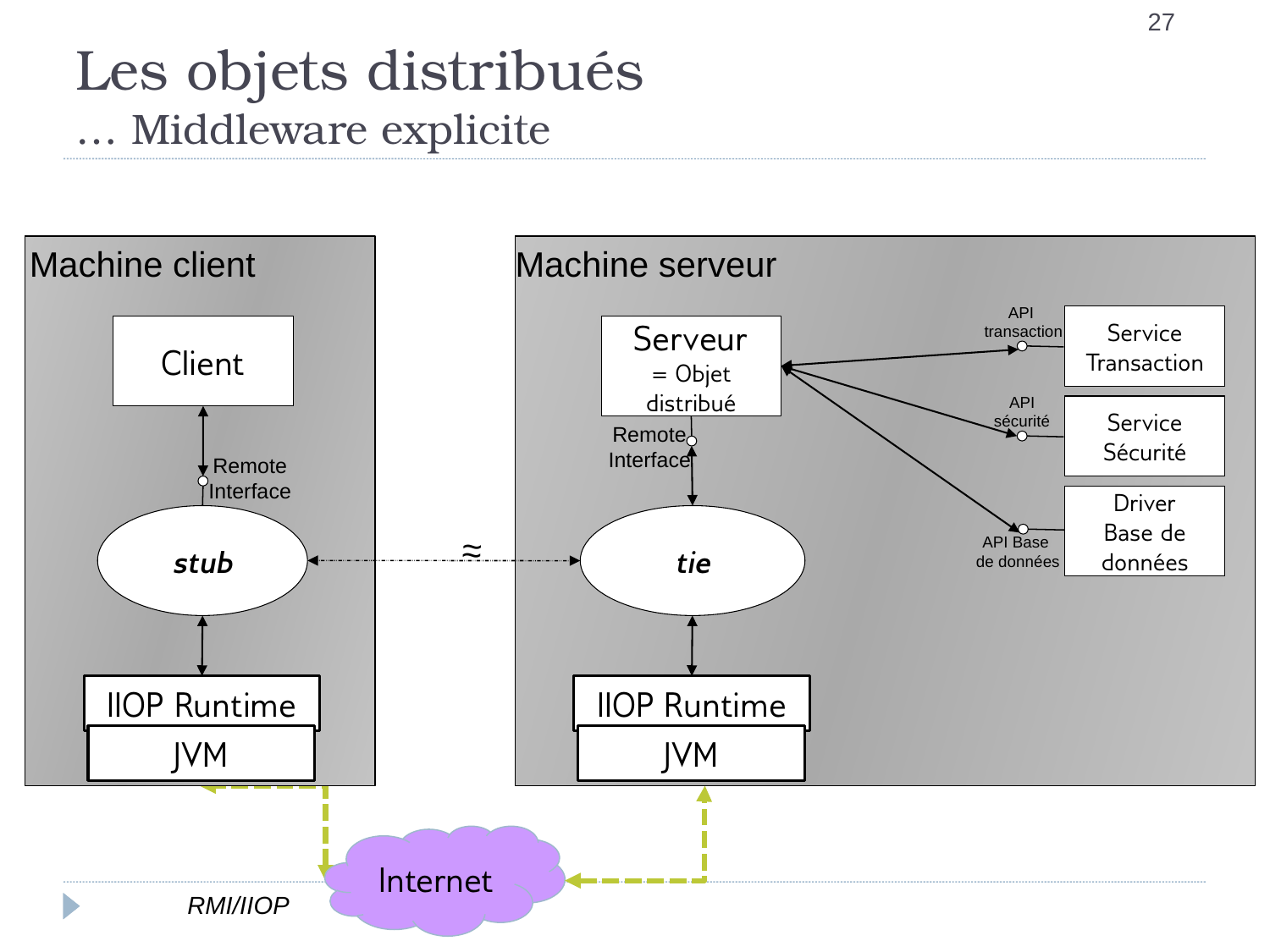

27
Les objets distribués
… Middleware explicite
Machine client

Machine serveur

API
transaction
Service Transaction
Client
Serveur
= Objet distribué

API
sécurité
Service Sécurité
Remote
Interface

Remote
Interface

Driver
Base de données
stub
tie
~

~
API Base
de données

IIOP Runtime
IIOP Runtime
JVM
JVM

Internet
RMI/IIOP